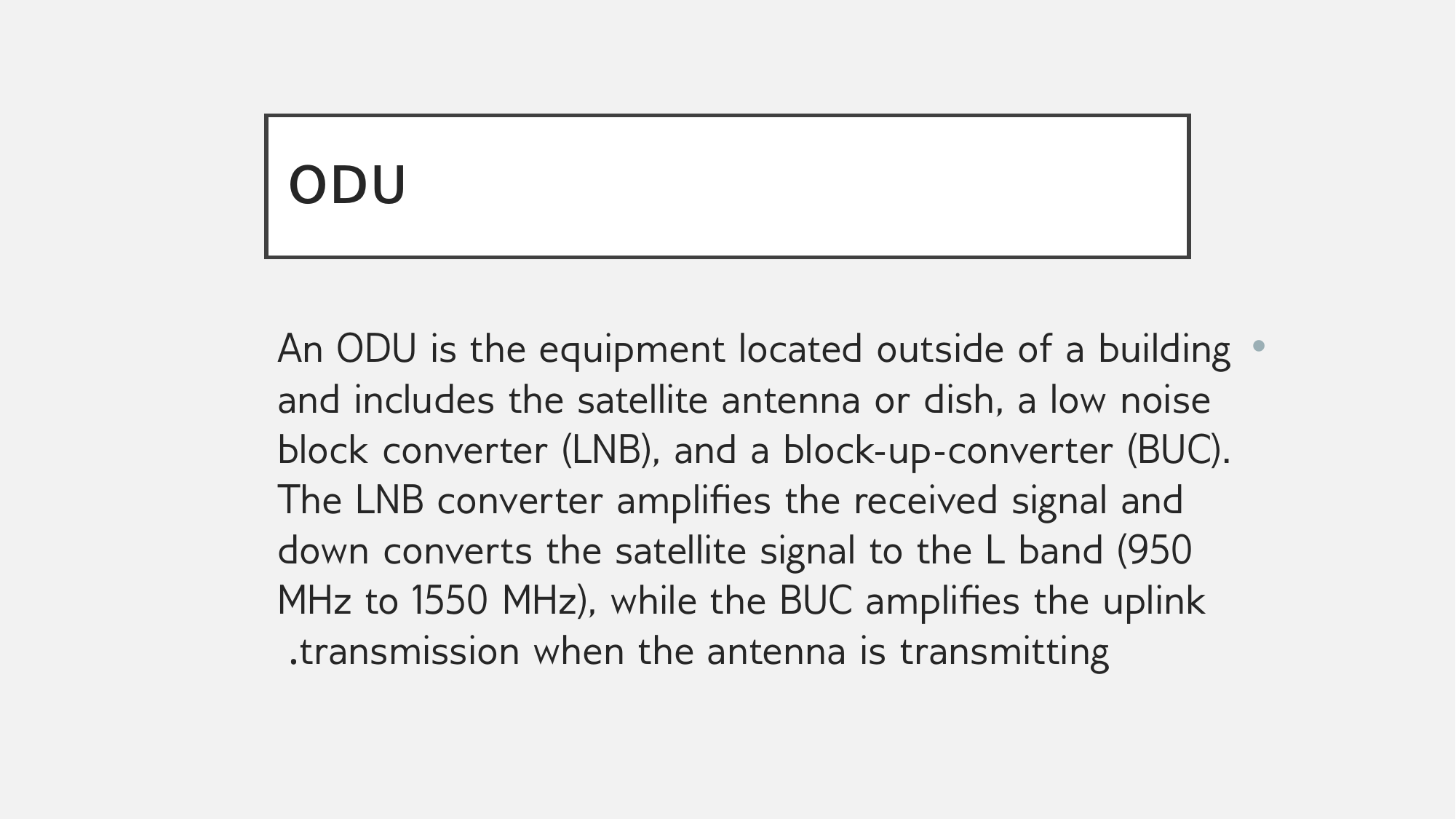

# ODU
An ODU is the equipment located outside of a building and includes the satellite antenna or dish, a low noise block converter (LNB), and a block-up-converter (BUC). The LNB converter amplifies the received signal and down converts the satellite signal to the L band (950 MHz to 1550 MHz), while the BUC amplifies the uplink transmission when the antenna is transmitting.